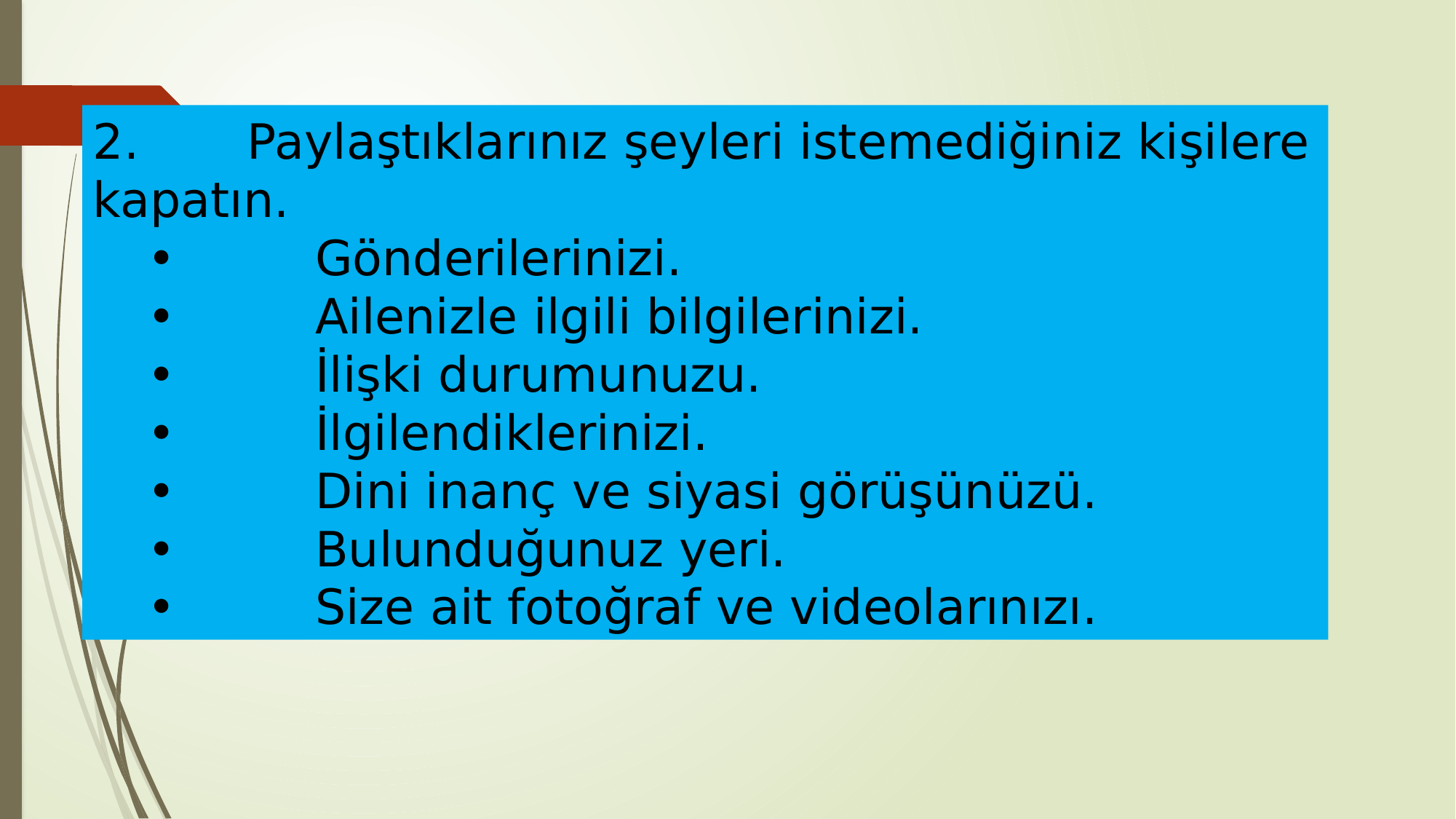

2.       Paylaştıklarınız şeyleri istemediğiniz kişilere kapatın.
•         Gönderilerinizi.
•         Ailenizle ilgili bilgilerinizi.
•         İlişki durumunuzu.
•         İlgilendiklerinizi.
•         Dini inanç ve siyasi görüşünüzü.
•         Bulunduğunuz yeri.
•         Size ait fotoğraf ve videolarınızı.